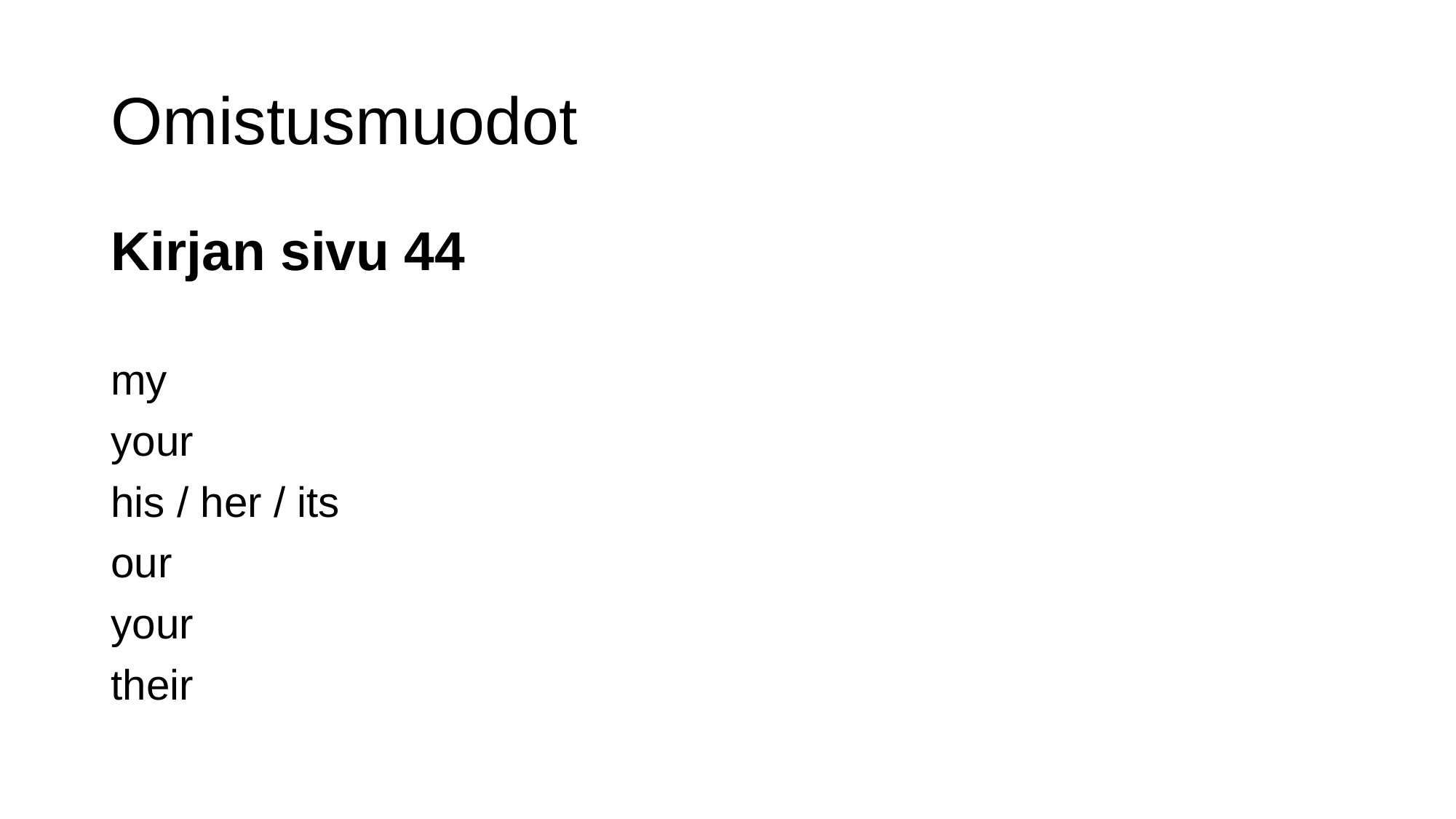

# Omistusmuodot
Kirjan sivu 44

my
your
his / her / its
our
your
their